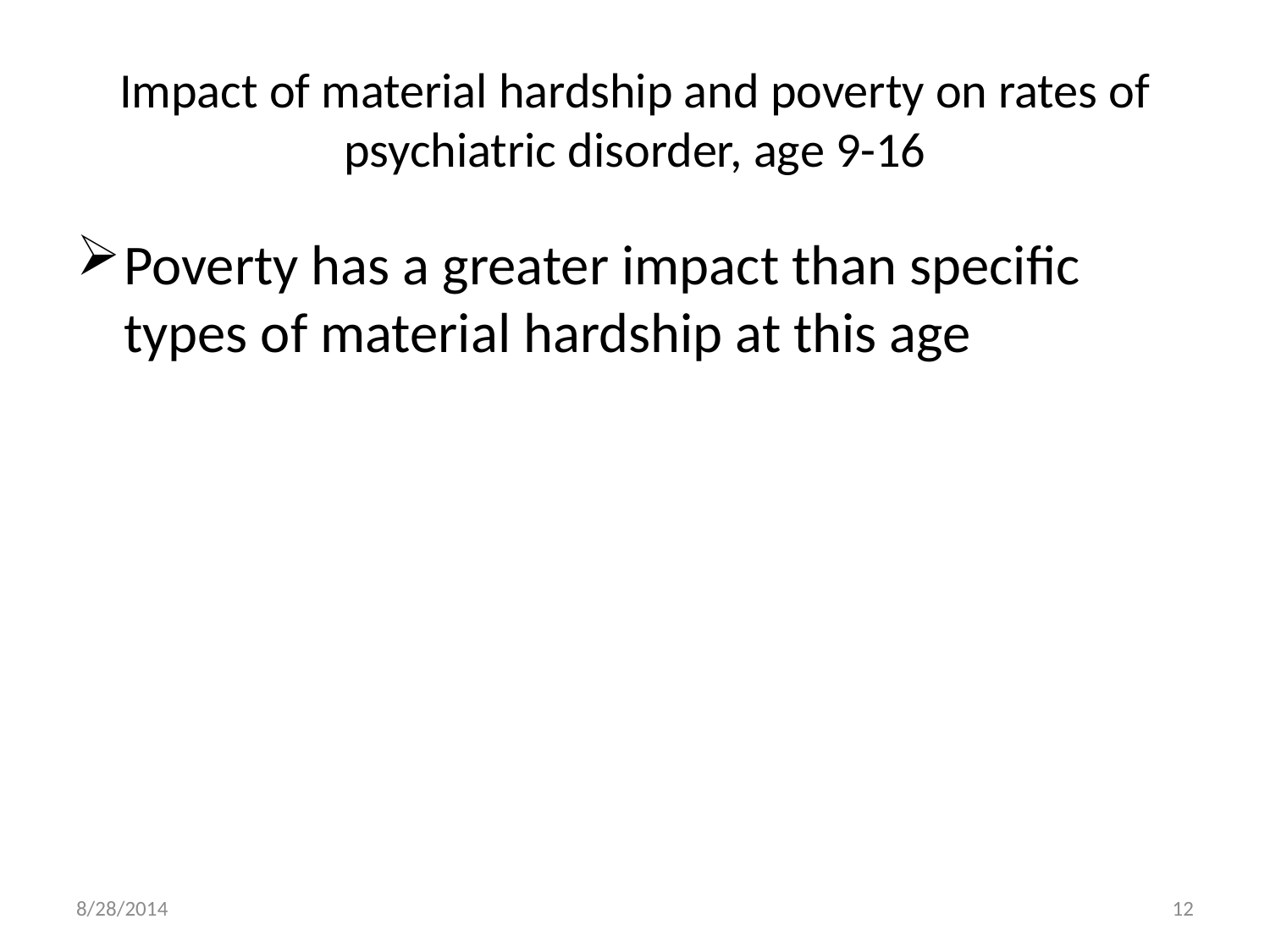

# Impact of material hardship and poverty on rates of psychiatric disorder, age 9-16
Poverty has a greater impact than specific types of material hardship at this age
8/28/2014
12